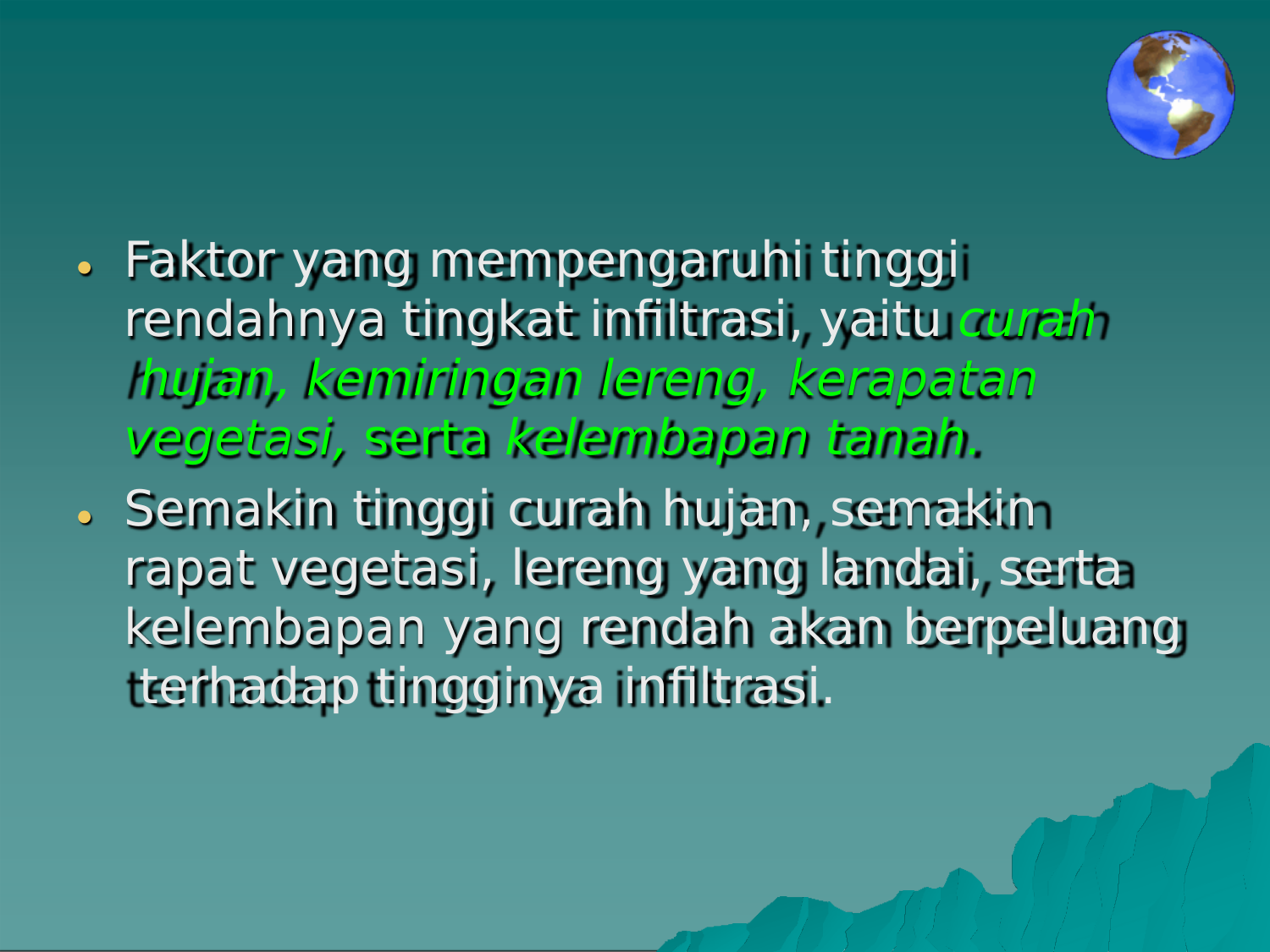

Faktor yang mempengaruhi tinggi  rendahnya tingkat infiltrasi, yaitu curah  hujan, kemiringan lereng, kerapatan  vegetasi, serta kelembapan tanah.
Semakin tinggi curah hujan, semakin  rapat vegetasi, lereng yang landai, serta  kelembapan yang rendah akan berpeluang  terhadap tingginya infiltrasi.